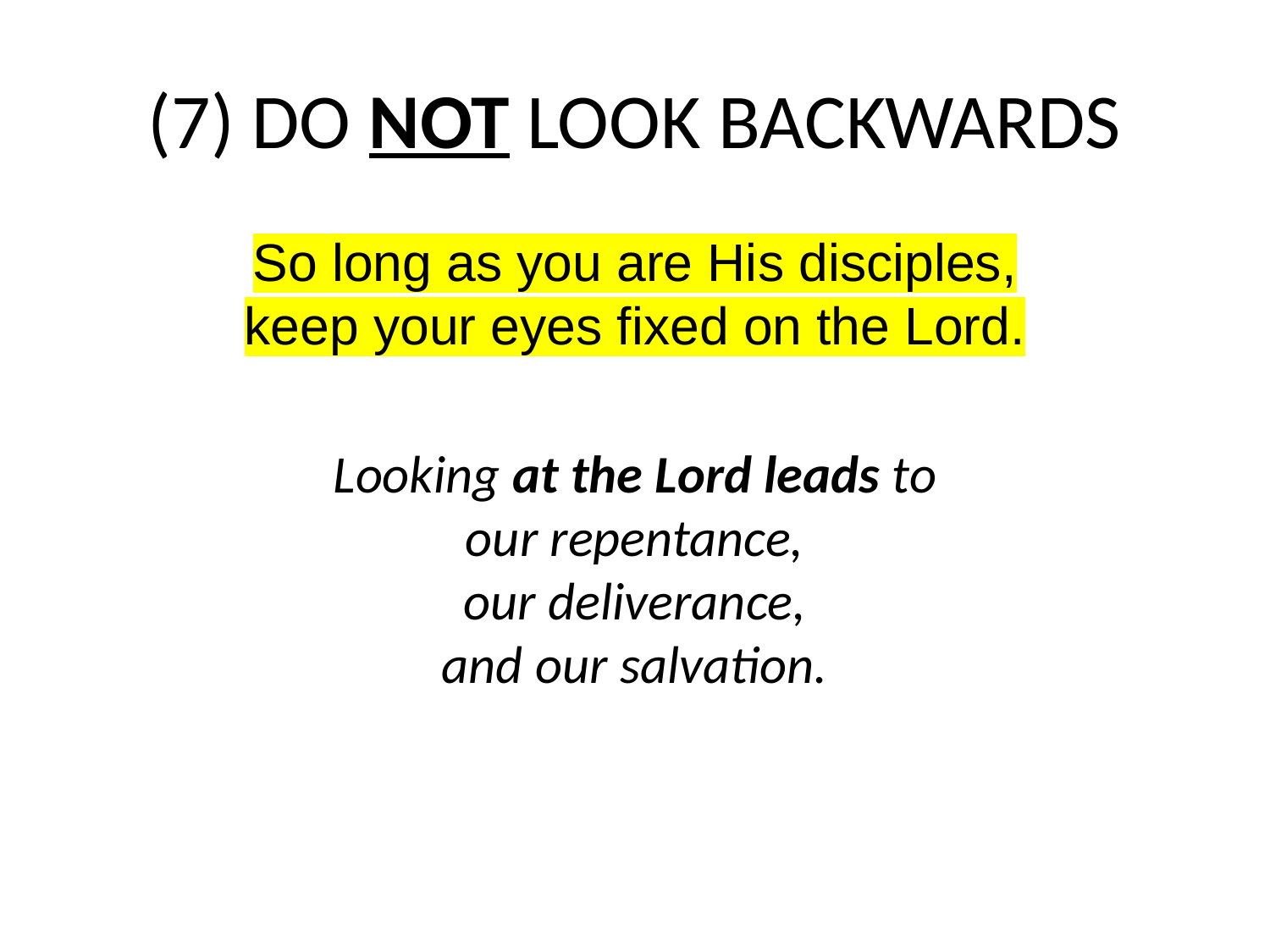

# (7) DO NOT LOOK BACKWARDS
So long as you are His disciples,
keep your eyes fixed on the Lord.

Looking at the Lord leads to
our repentance,
our deliverance,
and our salvation.